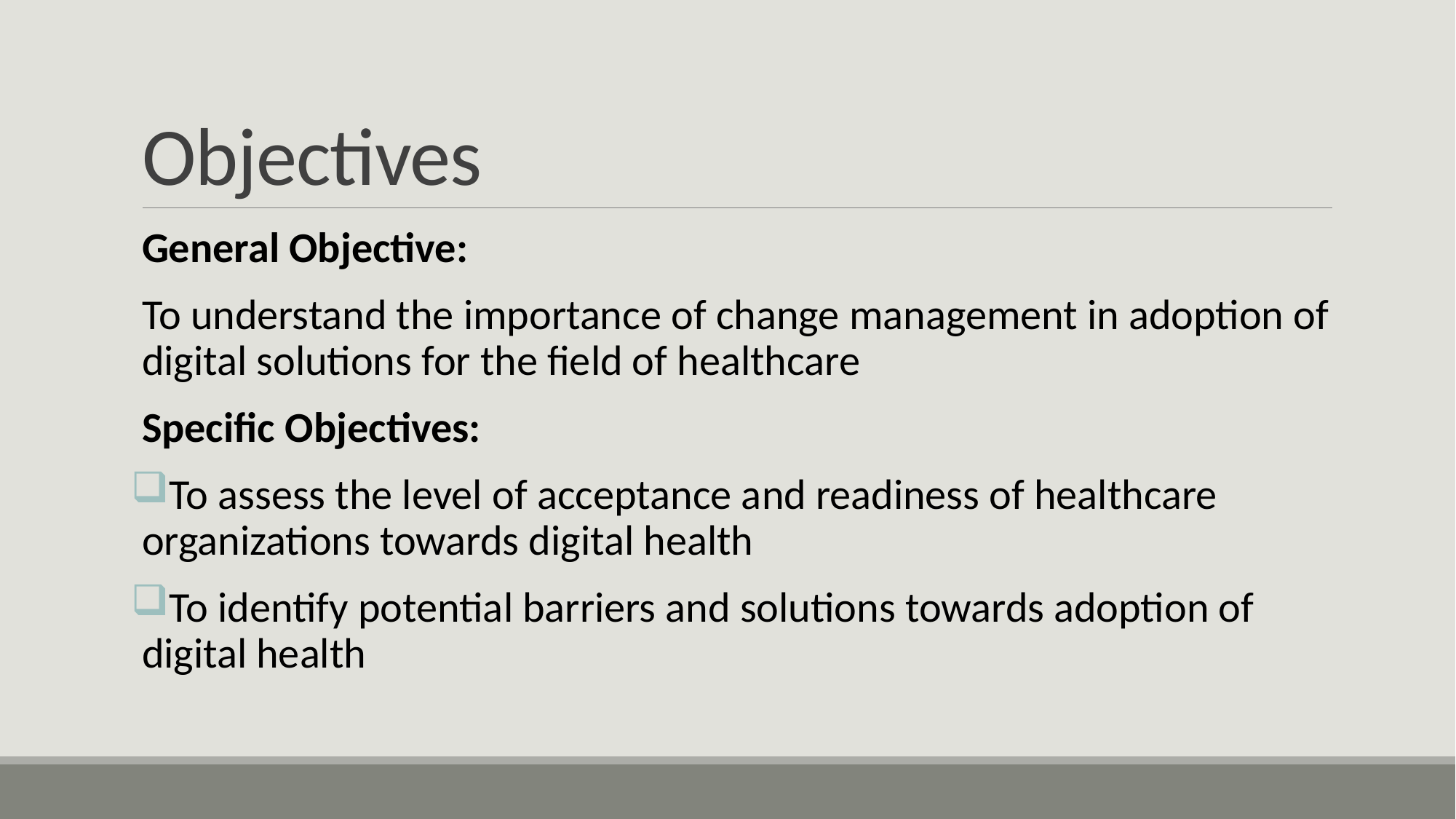

# Objectives
General Objective:
To understand the importance of change management in adoption of digital solutions for the field of healthcare
Specific Objectives:
To assess the level of acceptance and readiness of healthcare organizations towards digital health
To identify potential barriers and solutions towards adoption of digital health